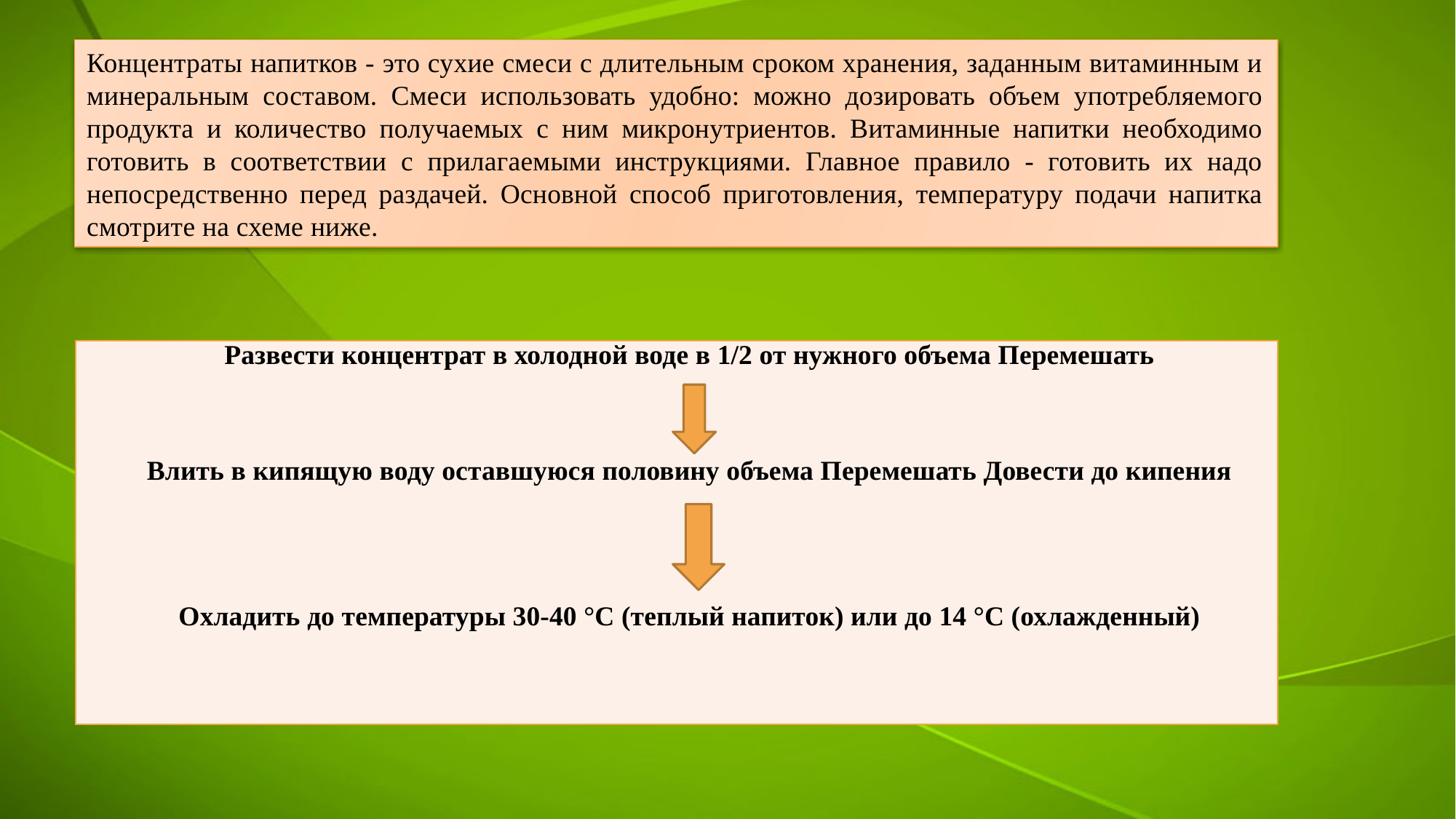

Концентраты напитков - это сухие смеси с длительным сроком хранения, заданным витаминным и минеральным составом. Смеси использовать удобно: можно дозировать объем употребляемого продукта и количество получаемых с ним микронутриентов. Витаминные напитки необходимо готовить в соответствии с прилагаемыми инструкциями. Главное правило - готовить их надо непосредственно перед раздачей. Основной способ приготовления, температуру подачи напитка смотрите на схеме ниже.
| Развести концентрат в холодной воде в 1/2 от нужного объема Перемешать Влить в кипящую воду оставшуюся половину объема Перемешать Довести до кипения Охладить до температуры 30-40 °С (теплый напиток) или до 14 °С (охлажденный) |
| --- |